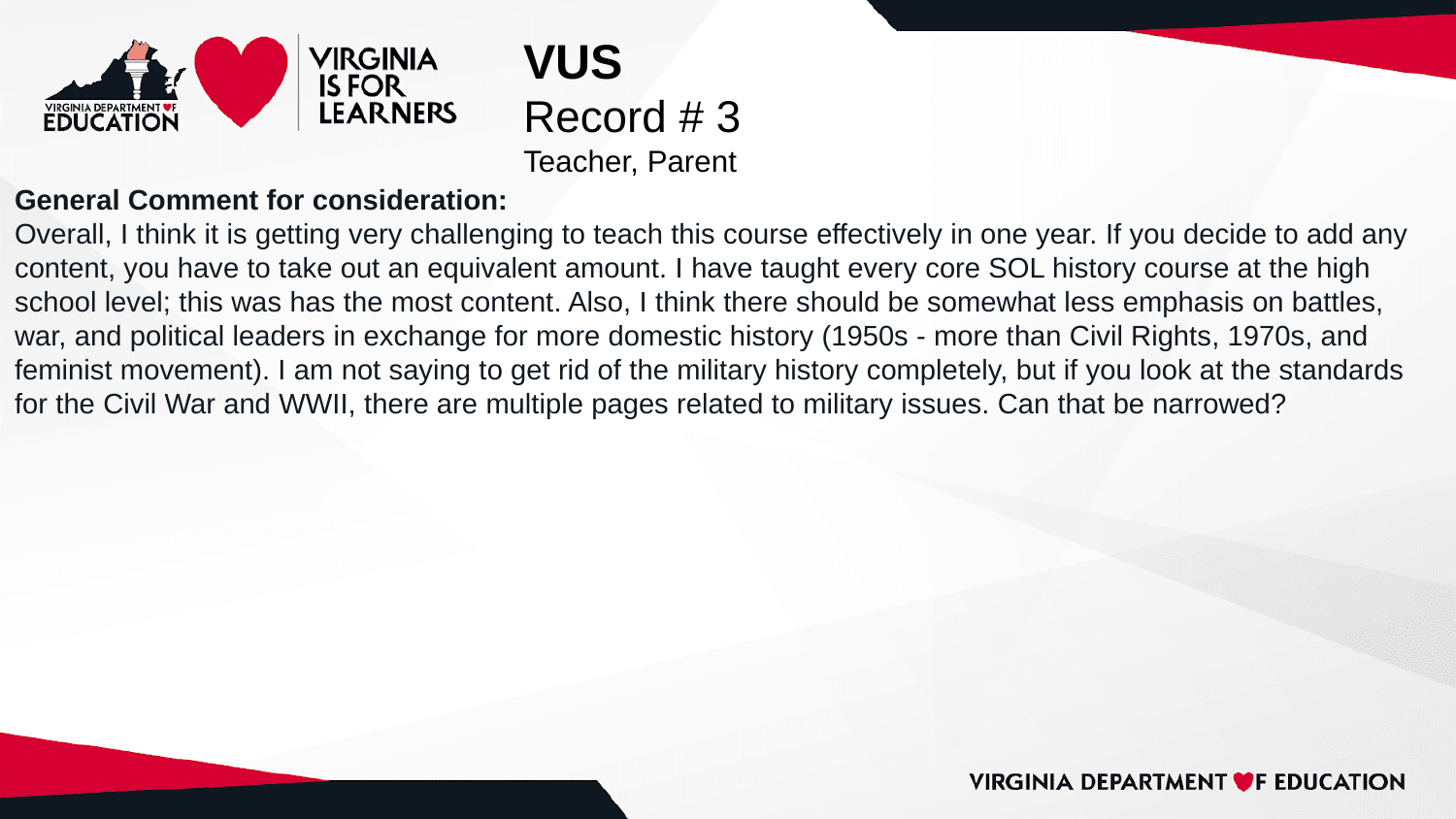

# VUS
Record # 3
Teacher, Parent
General Comment for consideration:
Overall, I think it is getting very challenging to teach this course effectively in one year. If you decide to add any content, you have to take out an equivalent amount. I have taught every core SOL history course at the high school level; this was has the most content. Also, I think there should be somewhat less emphasis on battles, war, and political leaders in exchange for more domestic history (1950s - more than Civil Rights, 1970s, and feminist movement). I am not saying to get rid of the military history completely, but if you look at the standards for the Civil War and WWII, there are multiple pages related to military issues. Can that be narrowed?